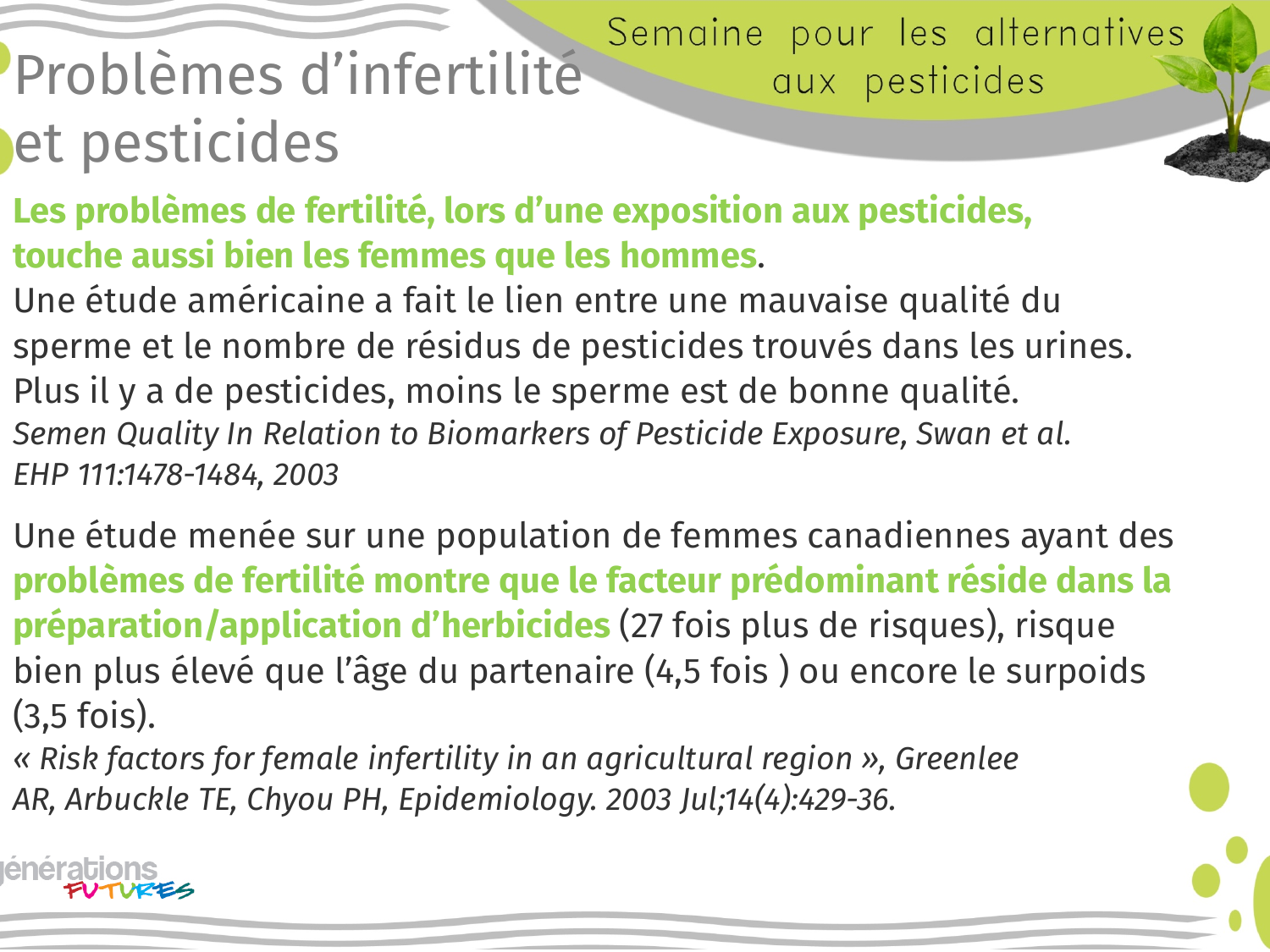

# Problèmes d’infertilité et pesticides
Les problèmes de fertilité, lors d’une exposition aux pesticides,
touche aussi bien les femmes que les hommes.
Une étude américaine a fait le lien entre une mauvaise qualité du
sperme et le nombre de résidus de pesticides trouvés dans les urines.
Plus il y a de pesticides, moins le sperme est de bonne qualité.
Semen Quality In Relation to Biomarkers of Pesticide Exposure, Swan et al.
EHP 111:1478-1484, 2003

Une étude menée sur une population de femmes canadiennes ayant des
problèmes de fertilité montre que le facteur prédominant réside dans la
préparation/application d’herbicides (27 fois plus de risques), risque
bien plus élevé que l’âge du partenaire (4,5 fois ) ou encore le surpoids
(3,5 fois).
« Risk factors for female infertility in an agricultural region », Greenlee
AR, Arbuckle TE, Chyou PH, Epidemiology. 2003 Jul;14(4):429-36.